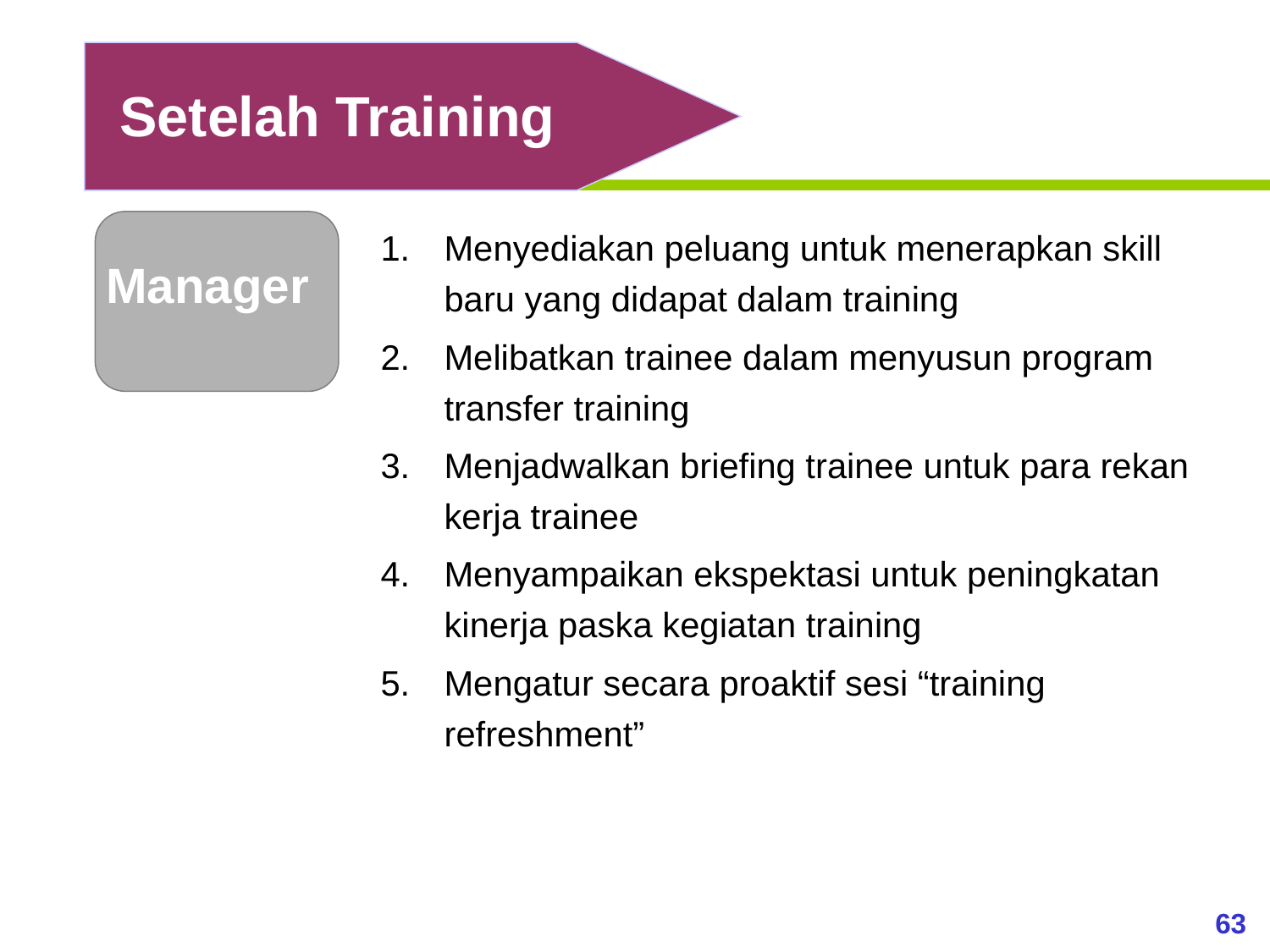

Setelah Training

Menyediakan peluang untuk menerapkan skill baru yang didapat dalam training
Melibatkan trainee dalam menyusun program transfer training
Menjadwalkan briefing trainee untuk para rekan kerja trainee
Menyampaikan ekspektasi untuk peningkatan kinerja paska kegiatan training
Mengatur secara proaktif sesi “training refreshment”
Manager